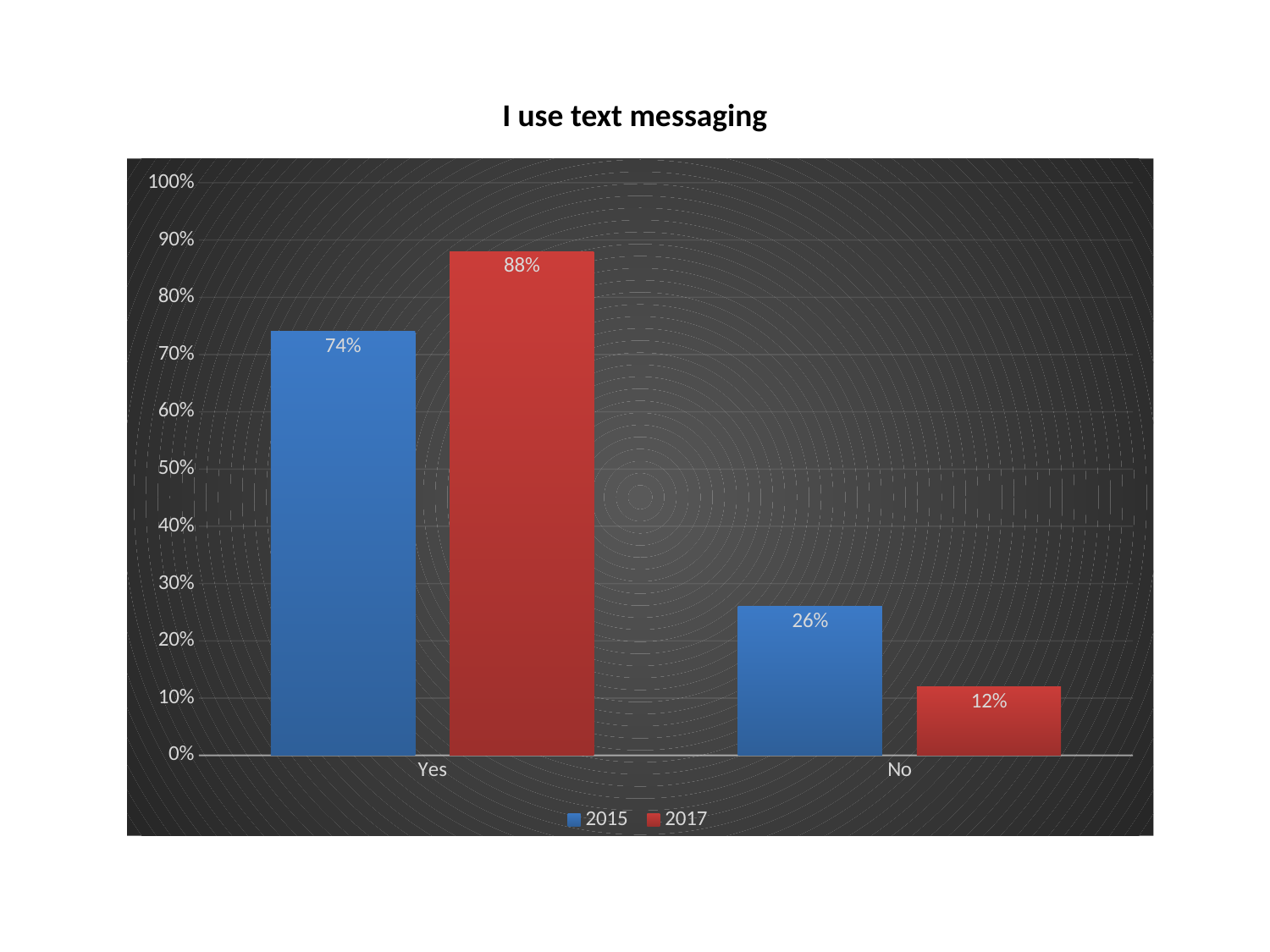

# I use text messaging

### Chart

| Category | 2015  | 2017  |
|---|---|---|
| Yes | 0.74 | 0.88 |
| No | 0.26 | 0.12 |